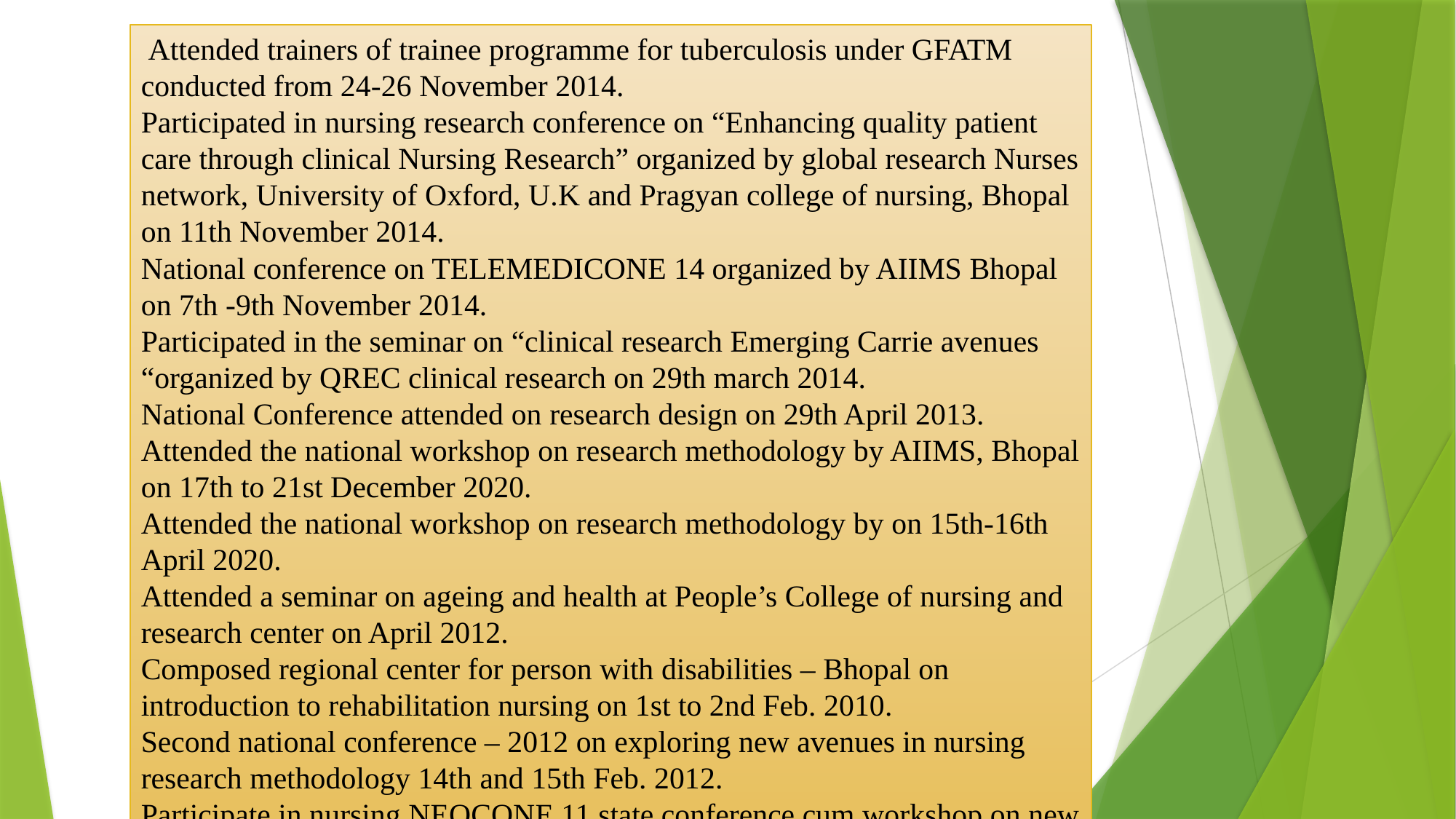

Attended trainers of trainee programme for tuberculosis under GFATM conducted from 24-26 November 2014.
Participated in nursing research conference on “Enhancing quality patient care through clinical Nursing Research” organized by global research Nurses network, University of Oxford, U.K and Pragyan college of nursing, Bhopal on 11th November 2014.
National conference on TELEMEDICONE 14 organized by AIIMS Bhopal on 7th -9th November 2014.
Participated in the seminar on “clinical research Emerging Carrie avenues “organized by QREC clinical research on 29th march 2014.
National Conference attended on research design on 29th April 2013.
Attended the national workshop on research methodology by AIIMS, Bhopal on 17th to 21st December 2020.
Attended the national workshop on research methodology by on 15th-16th April 2020.
Attended a seminar on ageing and health at People’s College of nursing and research center on April 2012.
Composed regional center for person with disabilities – Bhopal on introduction to rehabilitation nursing on 1st to 2nd Feb. 2010.
Second national conference – 2012 on exploring new avenues in nursing research methodology 14th and 15th Feb. 2012.
Participate in nursing NEOCONE 11 state conference cum workshop on new bond care at Choithram College of nursing Indore (M.P.) on 5th and 6th march 2011.